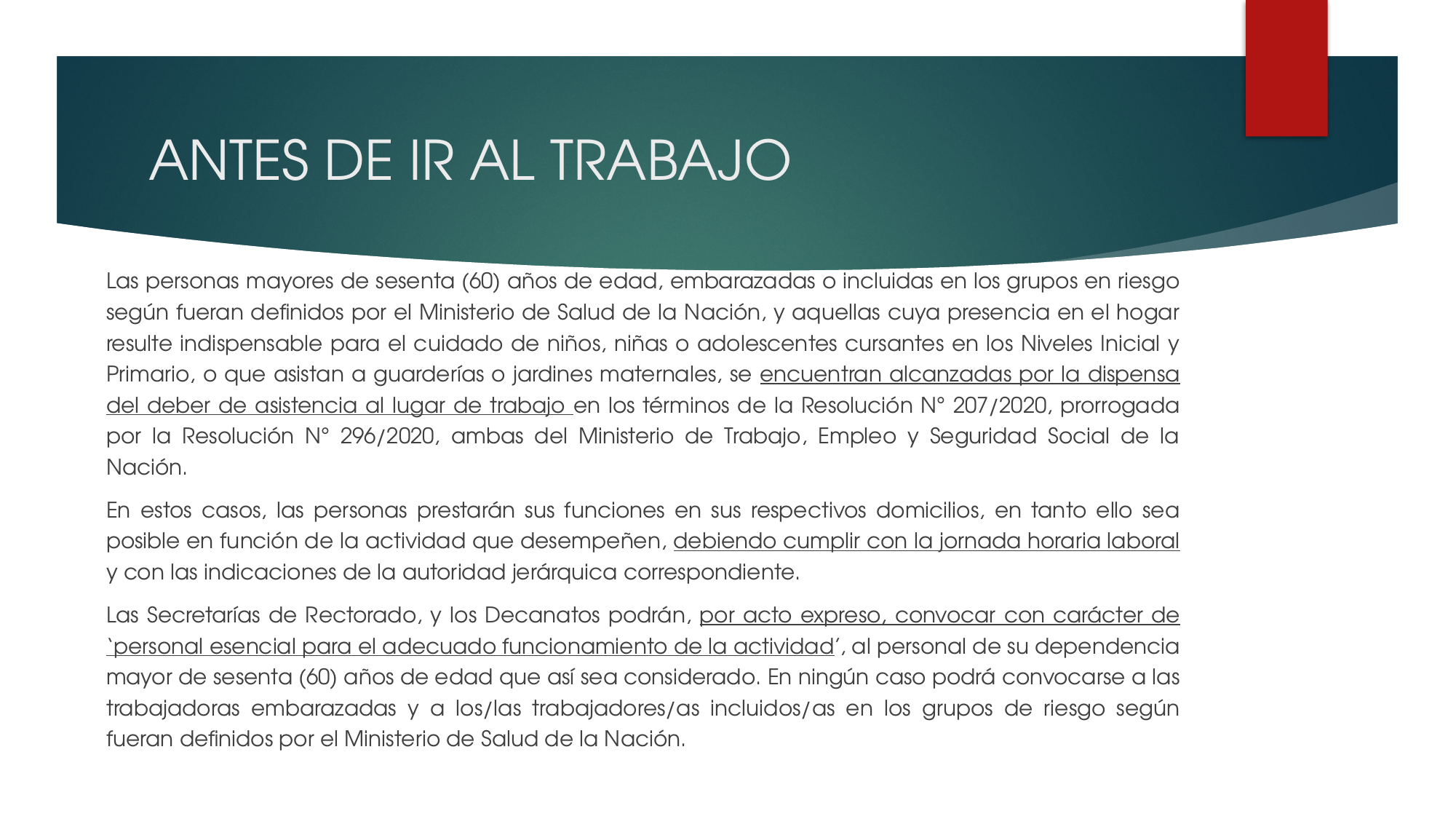

# ANTES DE IR AL TRABAJO
Las personas mayores de sesenta (60) años de edad, embarazadas o incluidas en los grupos en riesgo según fueran definidos por el Ministerio de Salud de la Nación, y aquellas cuya presencia en el hogar resulte indispensable para el cuidado de niños, niñas o adolescentes cursantes en los Niveles Inicial y Primario, o que asistan a guarderías o jardines maternales, se encuentran alcanzadas por la dispensa del deber de asistencia al lugar de trabajo en los términos de la Resolución N° 207/2020, prorrogada por la Resolución N° 296/2020, ambas del Ministerio de Trabajo, Empleo y Seguridad Social de la Nación.
En estos casos, las personas prestarán sus funciones en sus respectivos domicilios, en tanto ello sea posible en función de la actividad que desempeñen, debiendo cumplir con la jornada horaria laboral y con las indicaciones de la autoridad jerárquica correspondiente.
Las Secretarías de Rectorado, y los Decanatos podrán, por acto expreso, convocar con carácter de ‘personal esencial para el adecuado funcionamiento de la actividad’, al personal de su dependencia mayor de sesenta (60) años de edad que así sea considerado. En ningún caso podrá convocarse a las trabajadoras embarazadas y a los/las trabajadores/as incluidos/as en los grupos de riesgo según fueran definidos por el Ministerio de Salud de la Nación.